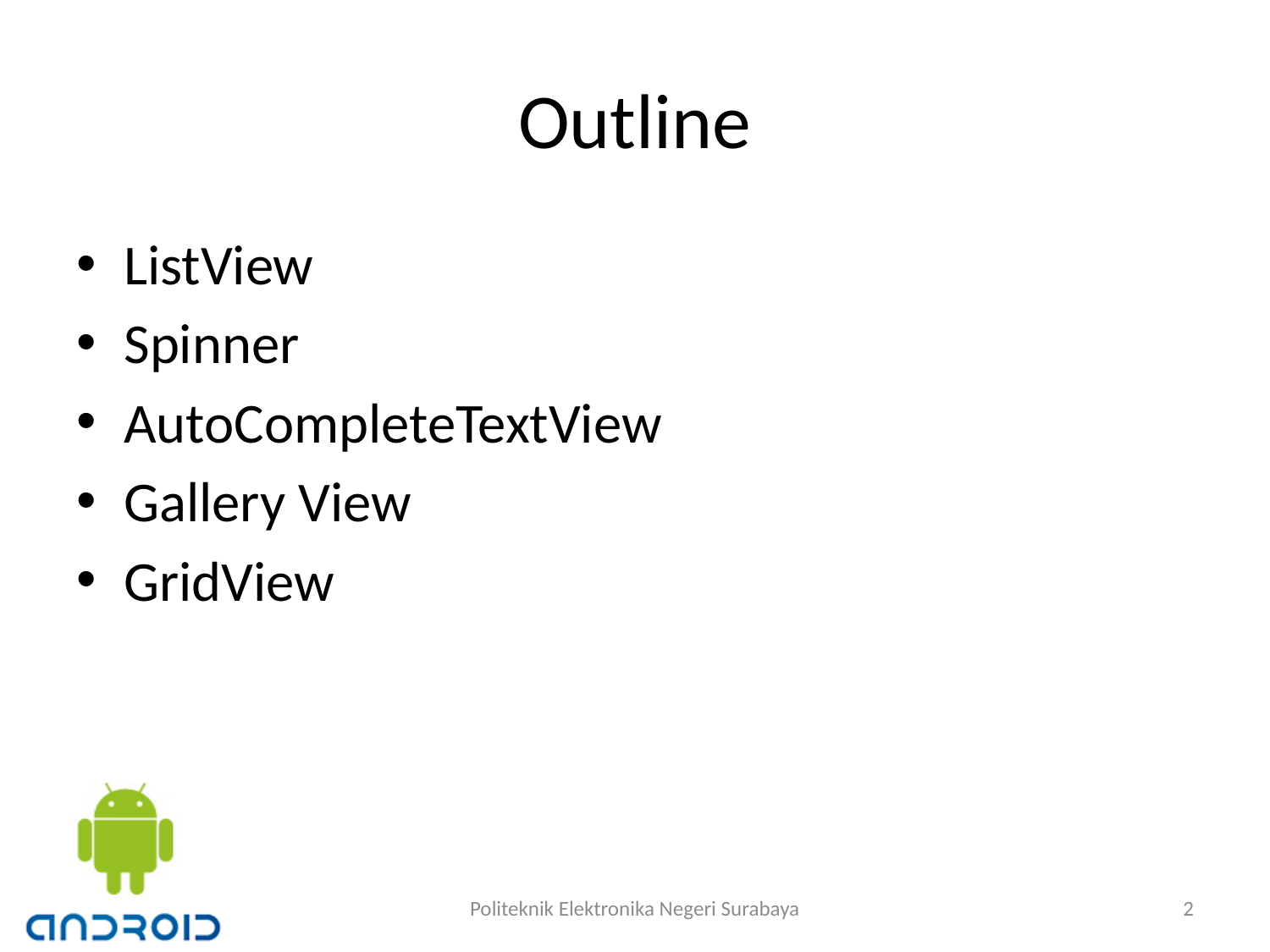

# Outline
ListView
Spinner
AutoCompleteTextView
Gallery View
GridView
Politeknik Elektronika Negeri Surabaya
2